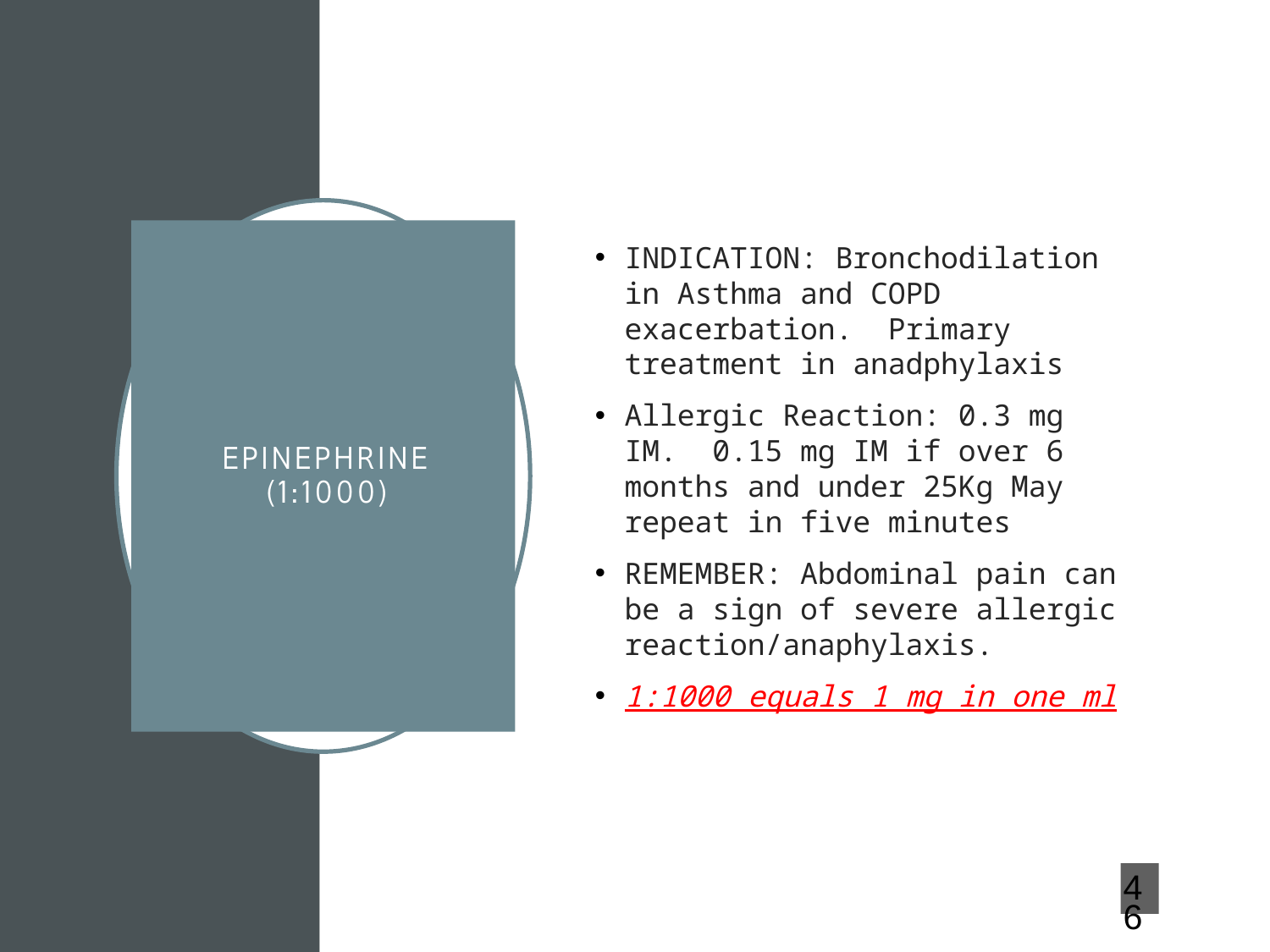

INDICATION: Bronchodilation in Asthma and COPD exacerbation.  Primary treatment in anadphylaxis
Allergic Reaction: 0.3 mg IM.  0.15 mg IM if over 6 months and under 25Kg May repeat in five minutes
REMEMBER: Abdominal pain can be a sign of severe allergic reaction/anaphylaxis.
1:1000 equals 1 mg in one ml

# EPINEPHRINE (1:1000)
46